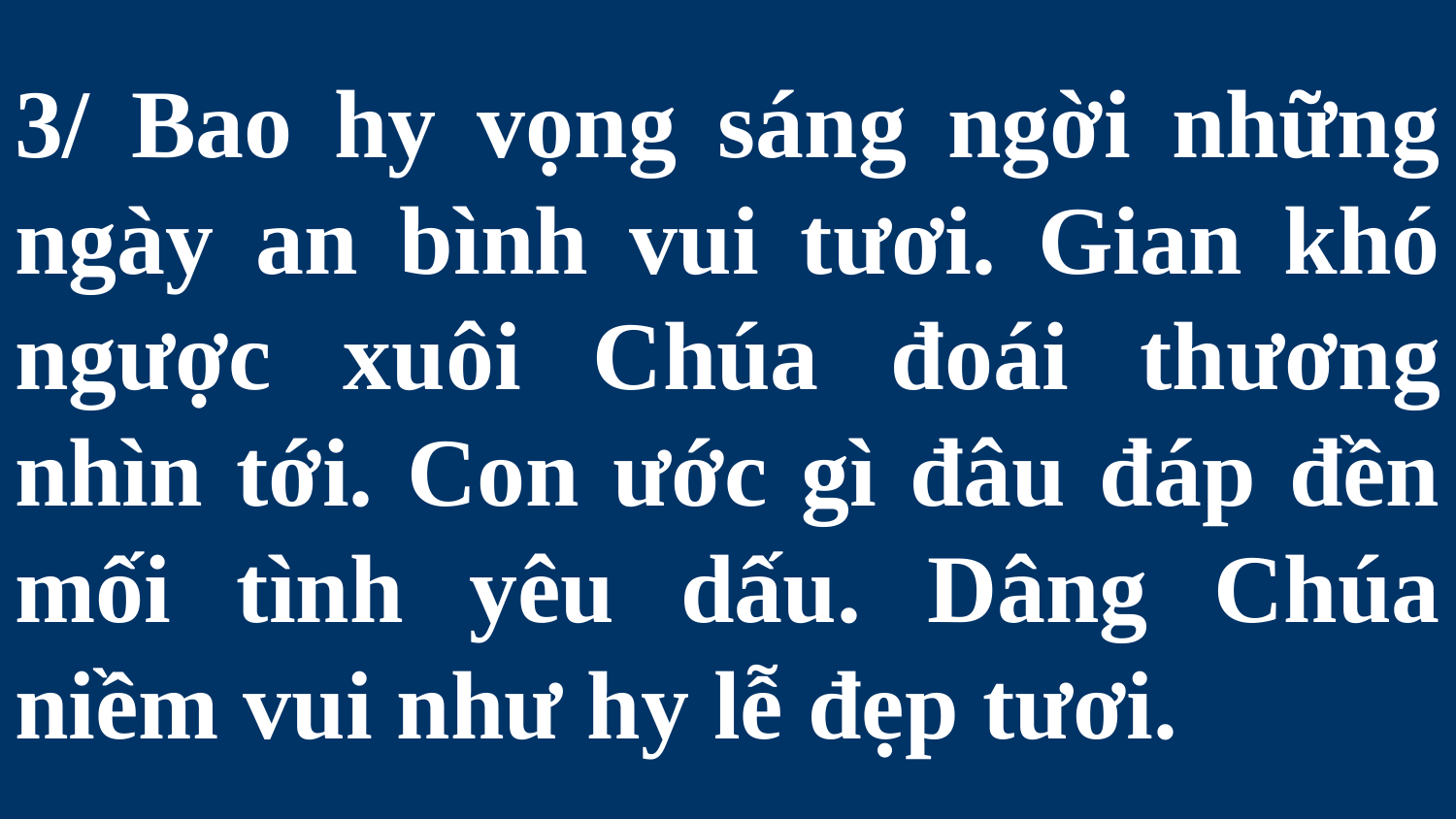

# 3/ Bao hy vọng sáng ngời những ngày an bình vui tươi. Gian khó ngược xuôi Chúa đoái thương nhìn tới. Con ước gì đâu đáp đền mối tình yêu dấu. Dâng Chúa niềm vui như hy lễ đẹp tươi.